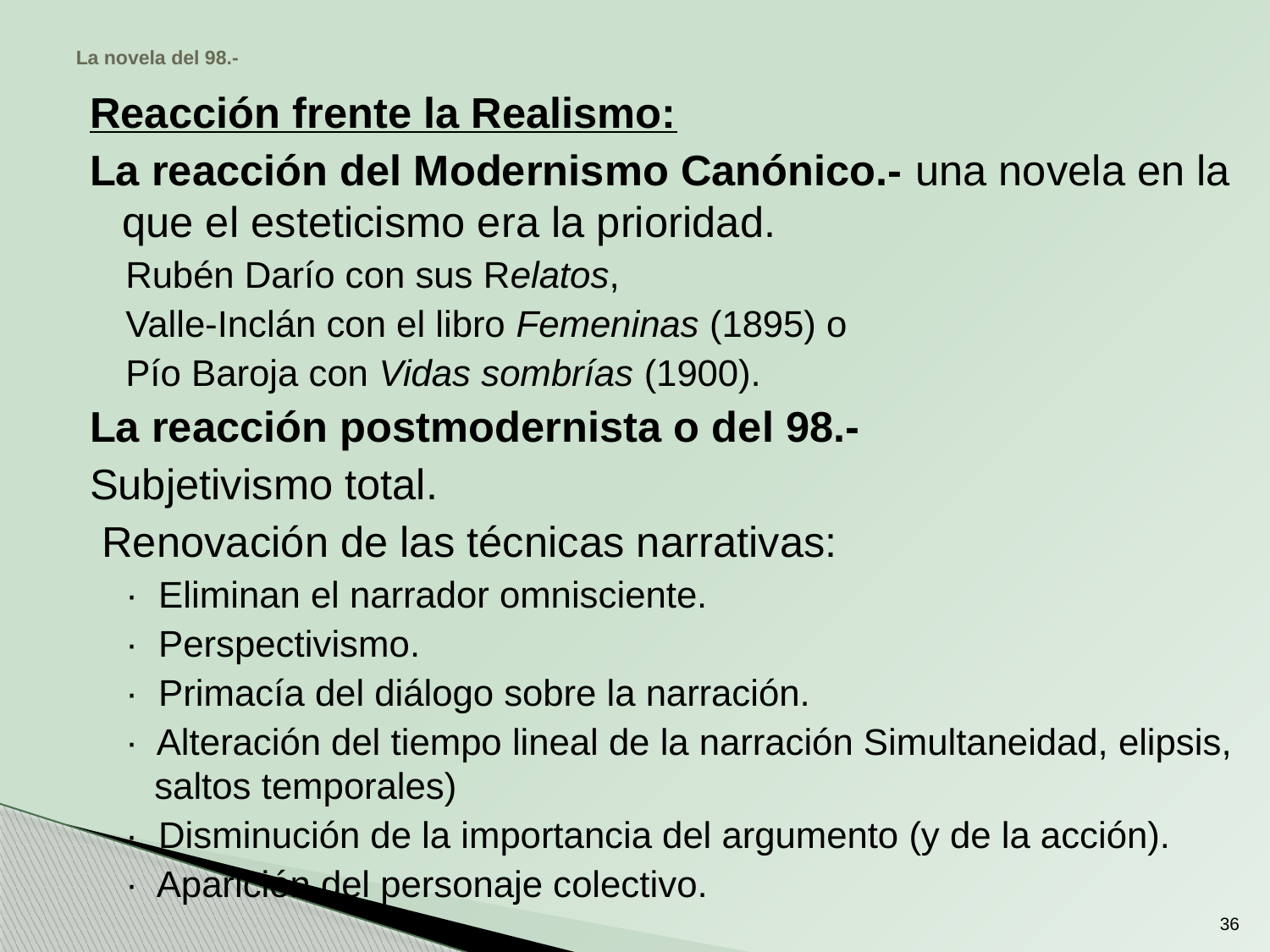

# La novela del 98.-
Reacción frente la Realismo:
La reacción del Modernismo Canónico.- una novela en la que el esteticismo era la prioridad.
Rubén Darío con sus Relatos,
Valle-Inclán con el libro Femeninas (1895) o
Pío Baroja con Vidas sombrías (1900).
La reacción postmodernista o del 98.-
Subjetivismo total.
 Renovación de las técnicas narrativas:
·  Eliminan el narrador omnisciente.
·  Perspectivismo.
·  Primacía del diálogo sobre la narración.
·  Alteración del tiempo lineal de la narración Simultaneidad, elipsis, saltos temporales)
·  Disminución de la importancia del argumento (y de la acción).
·  Aparición del personaje colectivo.

36